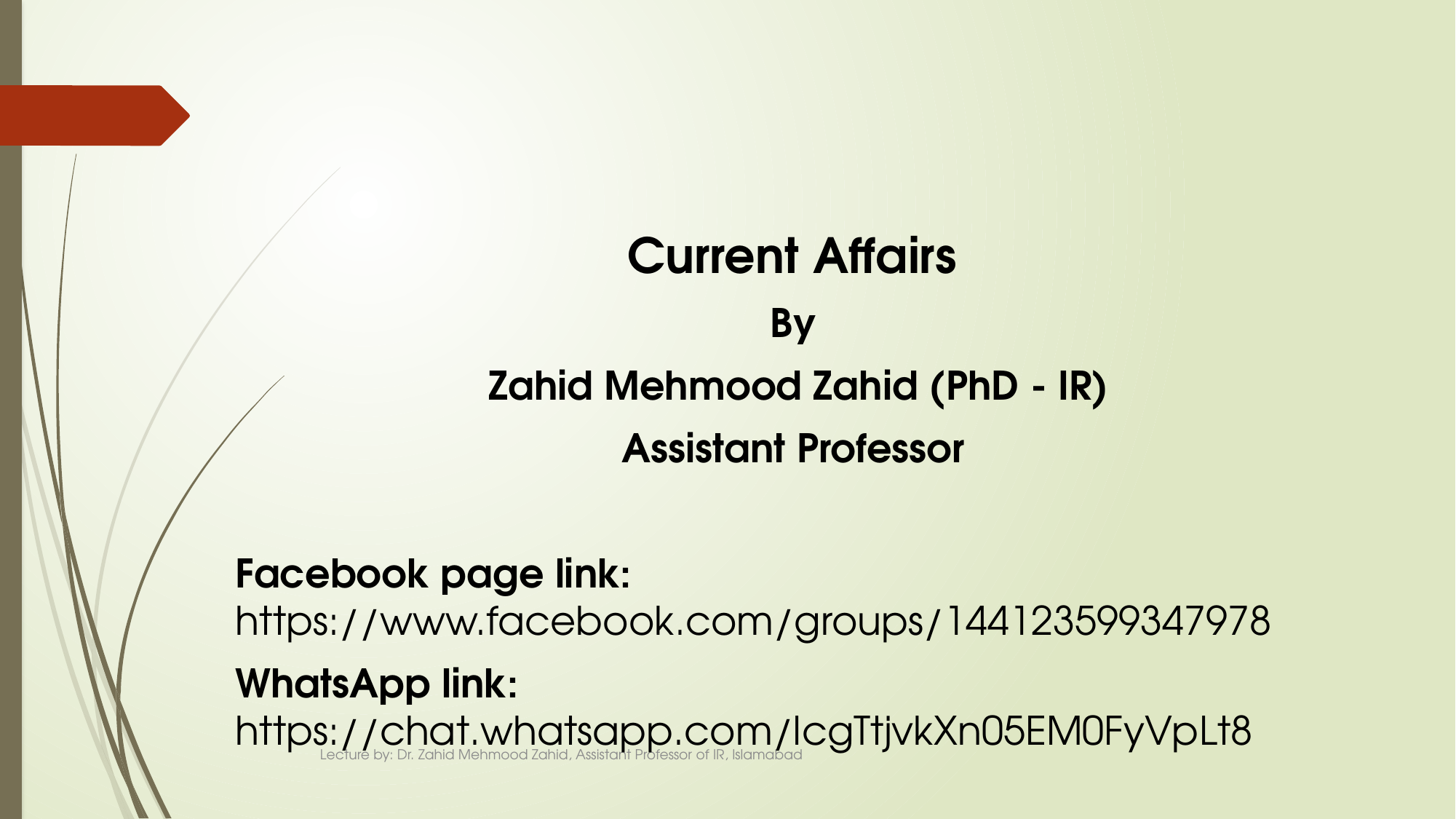

#

Current Affairs
By
Zahid Mehmood Zahid (PhD - IR)
Assistant Professor

Facebook page link: https://www.facebook.com/groups/144123599347978
WhatsApp link: https://chat.whatsapp.com/IcgTtjvkXn05EM0FyVpLt8
Lecture by: Dr. Zahid Mehmood Zahid, Assistant Professor of IR, Islamabad